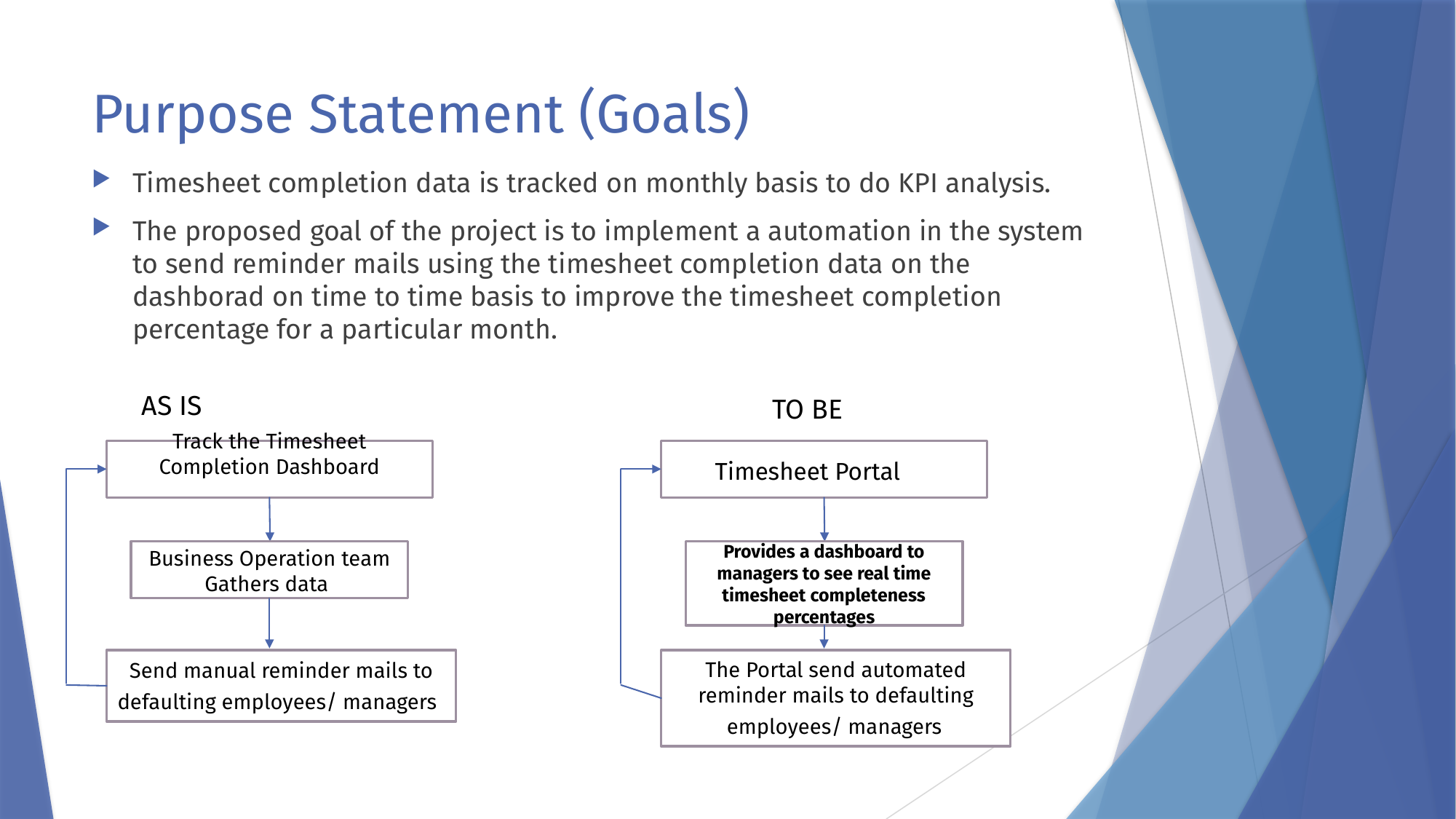

# Purpose Statement (Goals)
Timesheet completion data is tracked on monthly basis to do KPI analysis.
The proposed goal of the project is to implement a automation in the system to send reminder mails using the timesheet completion data on the dashborad on time to time basis to improve the timesheet completion percentage for a particular month.
AS IS

TO BE
Track the Timesheet Completion Dashboard
Business Operation team Gathers data
Send manual reminder mails to defaulting employees/ managers
Timesheet Portal
Provides a dashboard to managers to see real time timesheet completeness percentages
The Portal send automated reminder mails to defaulting employees/ managers